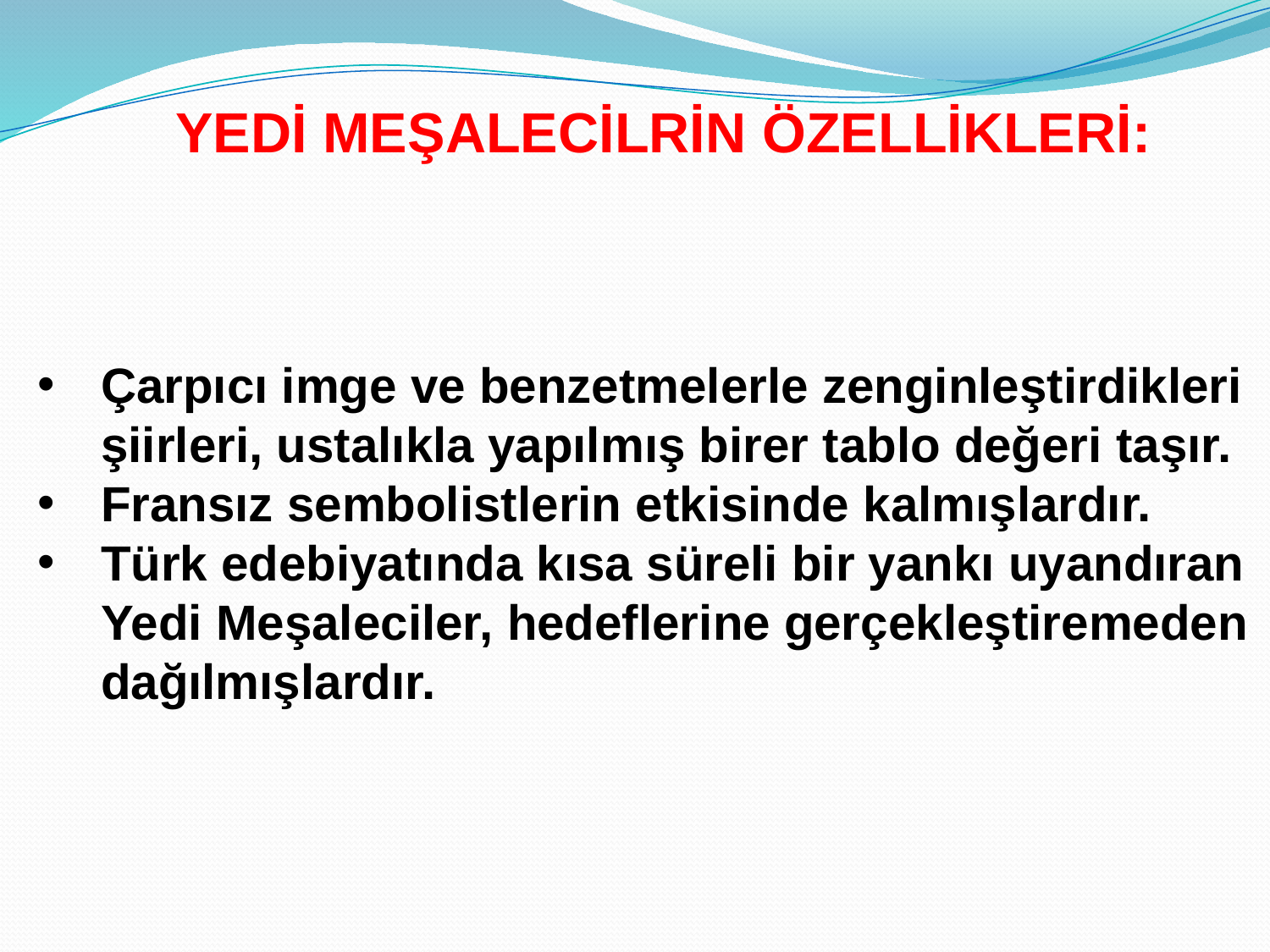

YEDİ MEŞALECİLRİN ÖZELLİKLERİ:

Çarpıcı imge ve benzetmelerle zenginleştirdikleri şiirleri, ustalıkla yapılmış birer tablo değeri taşır.
Fransız sembolistlerin etkisinde kalmışlardır.
Türk edebiyatında kısa süreli bir yankı uyandıran Yedi Meşaleciler, hedeflerine gerçekleştiremeden dağılmışlardır.